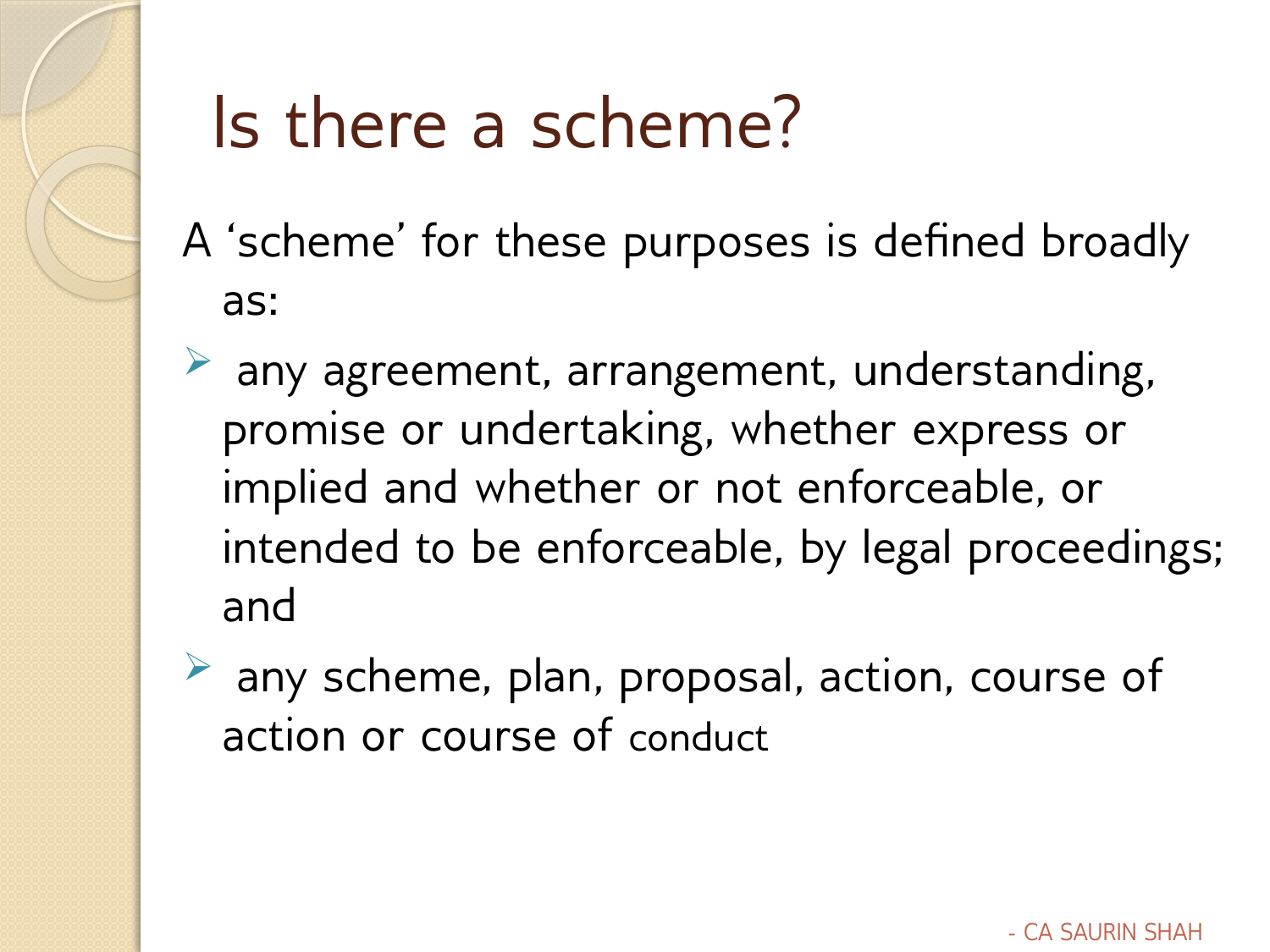

# Is there a scheme?
A ‘scheme’ for these purposes is defined broadly as:
 any agreement, arrangement, understanding, promise or undertaking, whether express or implied and whether or not enforceable, or intended to be enforceable, by legal proceedings; and
 any scheme, plan, proposal, action, course of action or course of conduct
- CA SAURIN SHAH